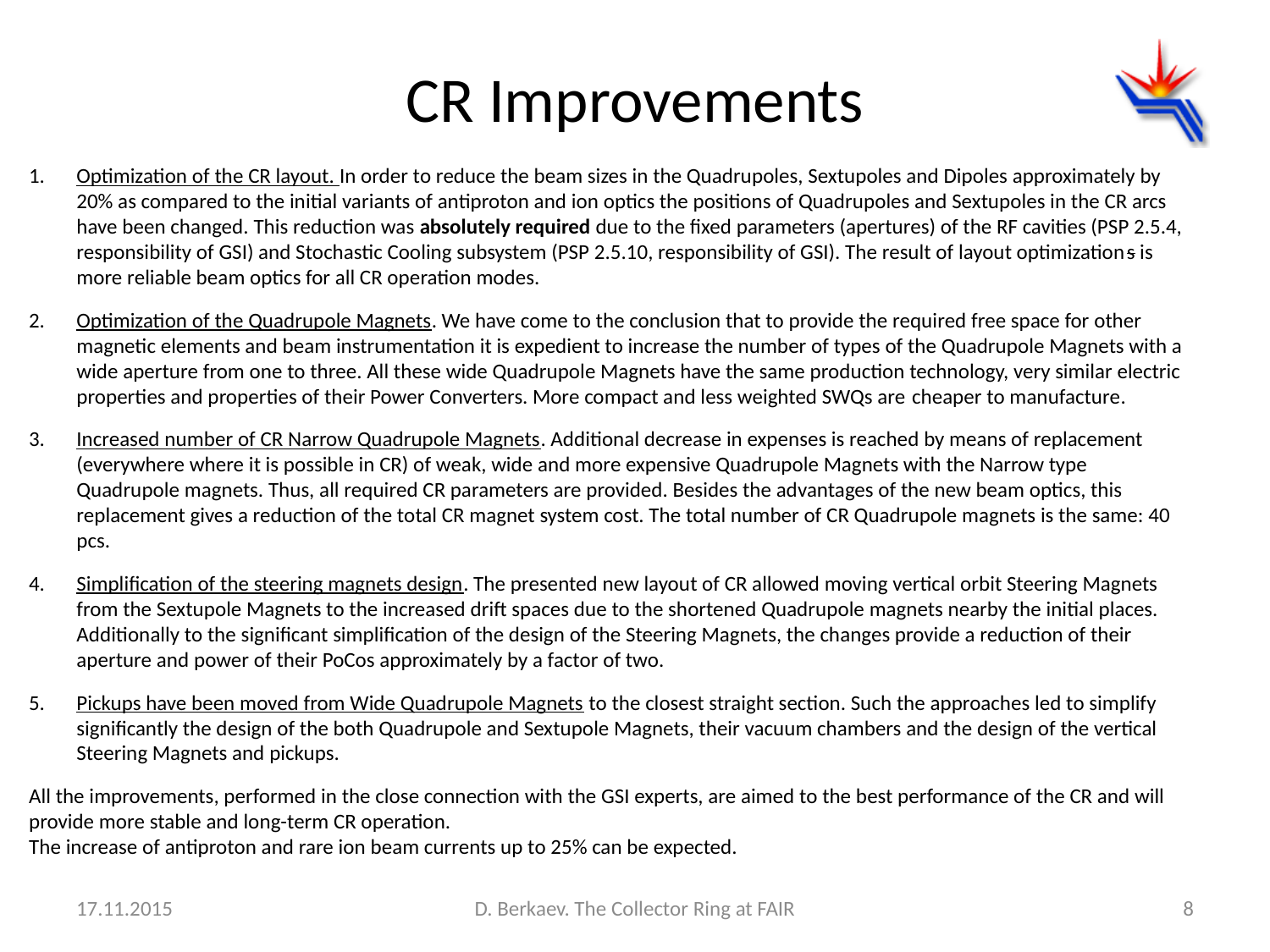

# CR Improvements
Optimization of the CR layout. In order to reduce the beam sizes in the Quadrupoles, Sextupoles and Dipoles approximately by 20% as compared to the initial variants of antiproton and ion optics the positions of Quadrupoles and Sextupoles in the CR arcs have been changed. This reduction was absolutely required due to the fixed parameters (apertures) of the RF cavities (PSP 2.5.4, responsibility of GSI) and Stochastic Cooling subsystem (PSP 2.5.10, responsibility of GSI). The result of layout optimizations is more reliable beam optics for all CR operation modes.
Optimization of the Quadrupole Magnets. We have come to the conclusion that to provide the required free space for other magnetic elements and beam instrumentation it is expedient to increase the number of types of the Quadrupole Magnets with a wide aperture from one to three. All these wide Quadrupole Magnets have the same production technology, very similar electric properties and properties of their Power Converters. More compact and less weighted SWQs are cheaper to manufacture.
Increased number of CR Narrow Quadrupole Magnets. Additional decrease in expenses is reached by means of replacement (everywhere where it is possible in CR) of weak, wide and more expensive Quadrupole Magnets with the Narrow type Quadrupole magnets. Thus, all required CR parameters are provided. Besides the advantages of the new beam optics, this replacement gives a reduction of the total CR magnet system cost. The total number of CR Quadrupole magnets is the same: 40 pcs.
Simplification of the steering magnets design. The presented new layout of CR allowed moving vertical orbit Steering Magnets from the Sextupole Magnets to the increased drift spaces due to the shortened Quadrupole magnets nearby the initial places. Additionally to the significant simplification of the design of the Steering Magnets, the changes provide a reduction of their aperture and power of their PoCos approximately by a factor of two.
Pickups have been moved from Wide Quadrupole Magnets to the closest straight section. Such the approaches led to simplify significantly the design of the both Quadrupole and Sextupole Magnets, their vacuum chambers and the design of the vertical Steering Magnets and pickups.
All the improvements, performed in the close connection with the GSI experts, are aimed to the best performance of the CR and will provide more stable and long-term CR operation.
The increase of antiproton and rare ion beam currents up to 25% can be expected.
17.11.2015
D. Berkaev. The Collector Ring at FAIR
8